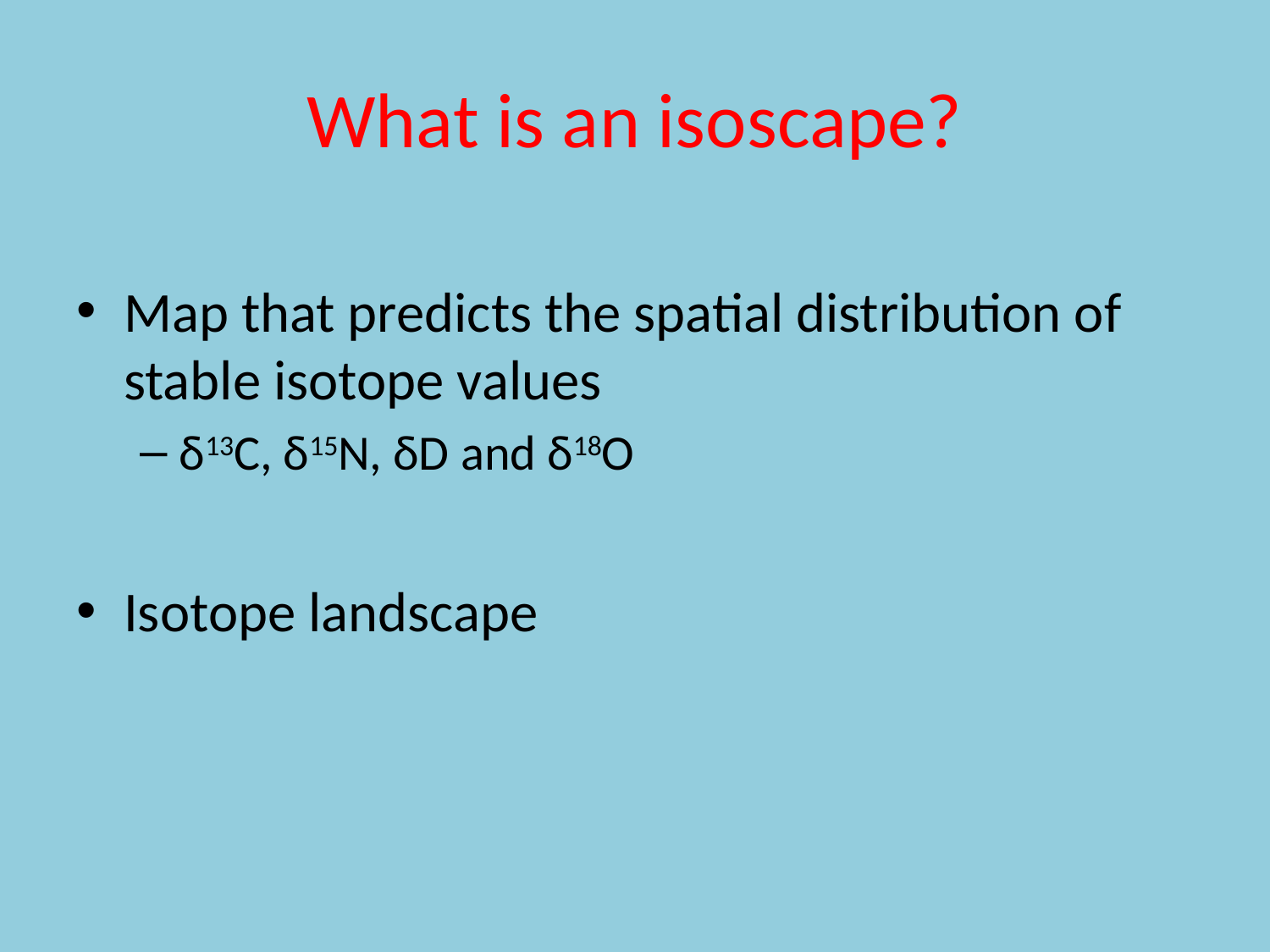

# What is an isoscape?
Map that predicts the spatial distribution of stable isotope values
δ13C, δ15N, δD and δ18O

Isotope landscape